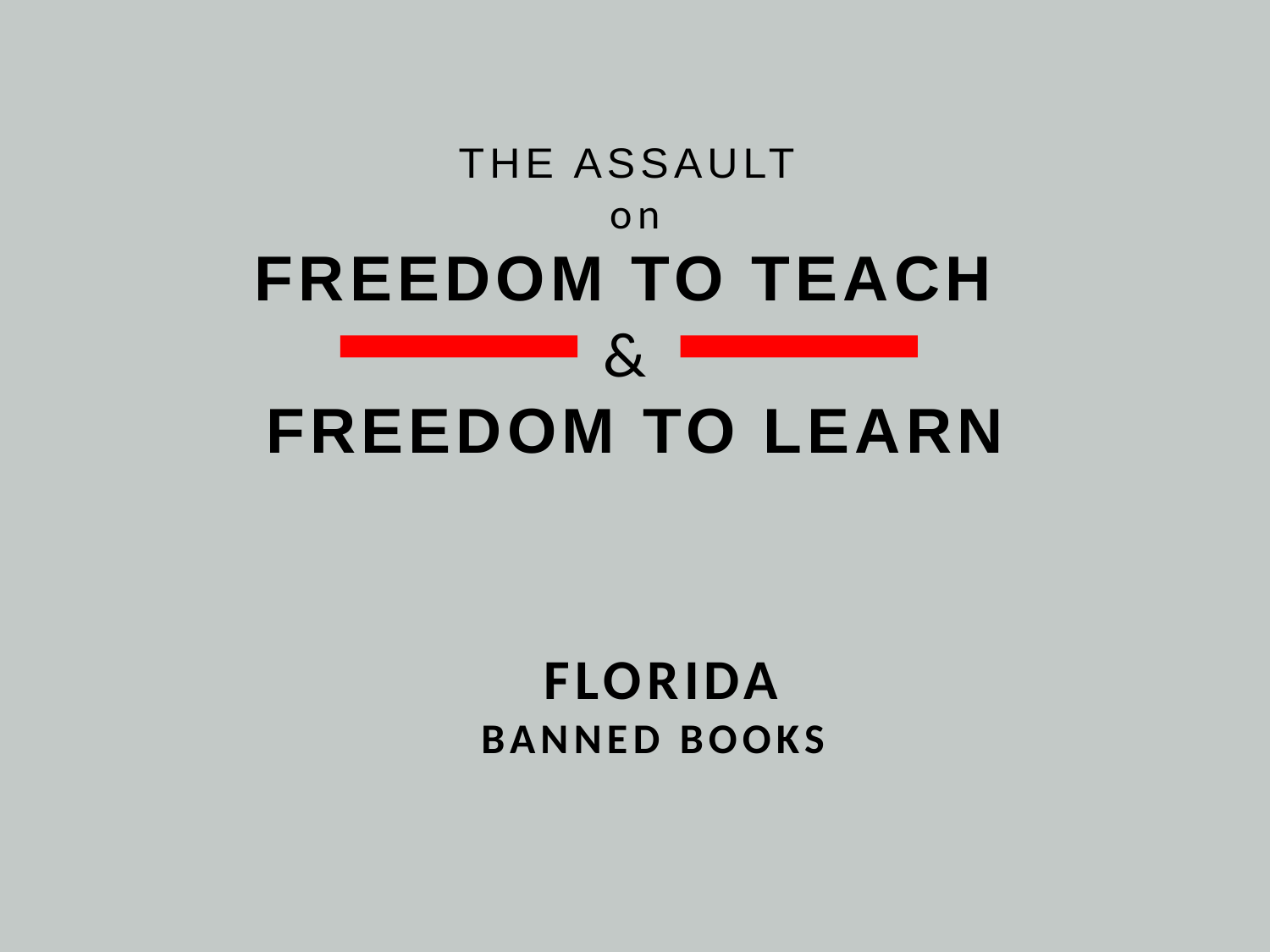

THE ASSAULT
on
FREEDOM TO TEACH
&
FREEDOM TO LEARN

 FLORIDA
BANNED BOOKS